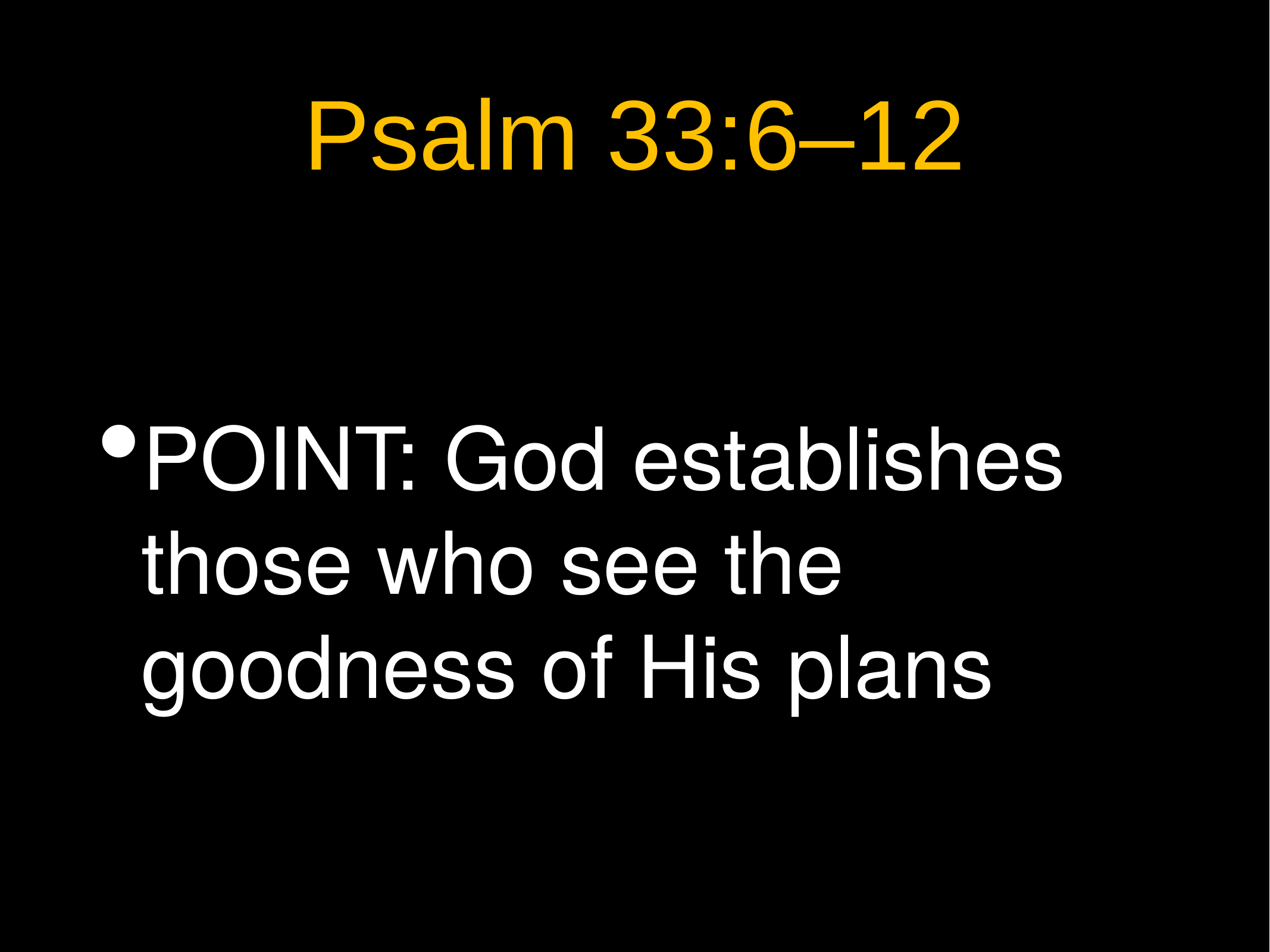

# Psalm 33:6–12
POINT: God establishes those who see the goodness of His plans